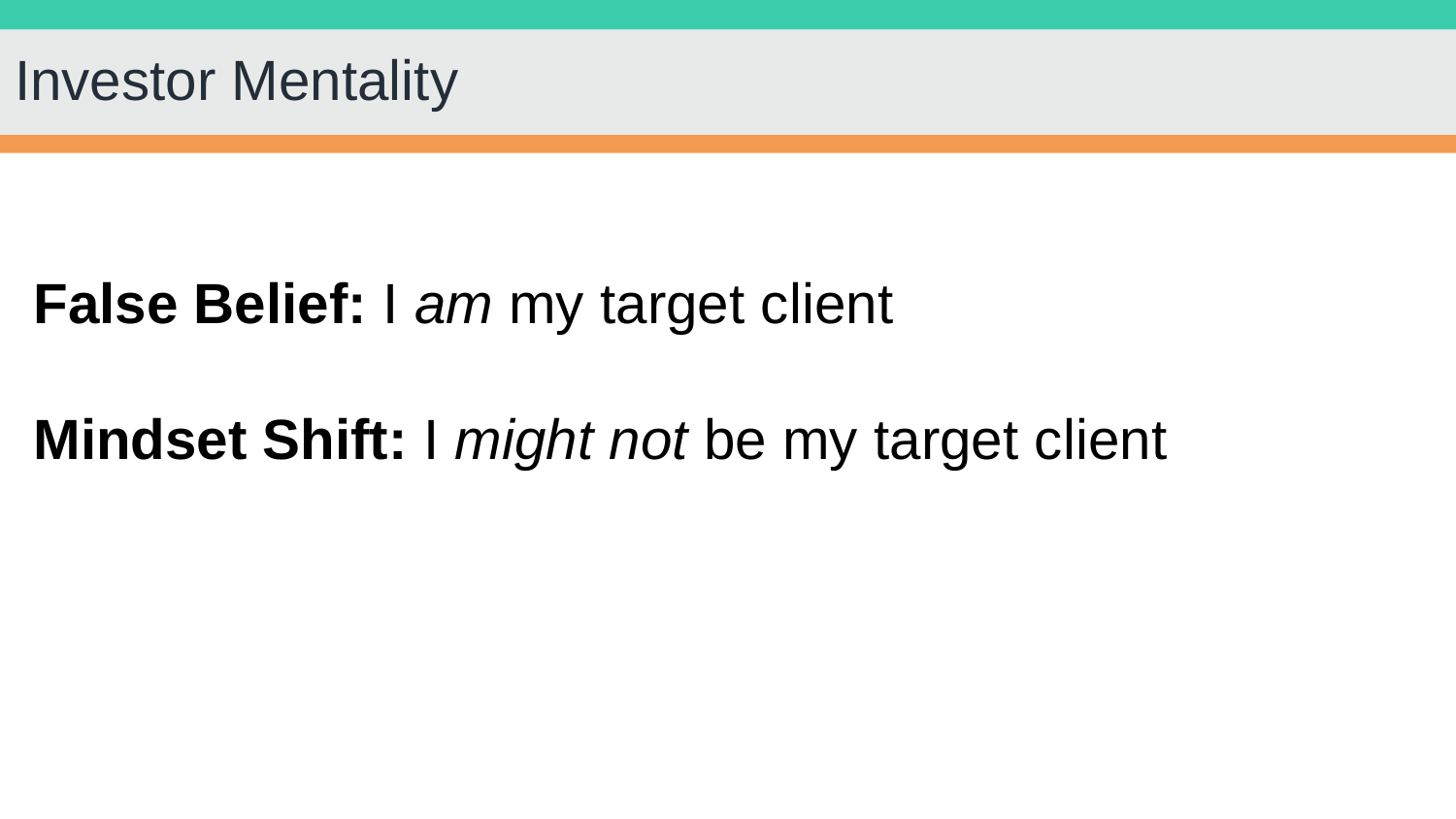

# Investor Mentality
False Belief: I am my target client

Mindset Shift: I might not be my target client